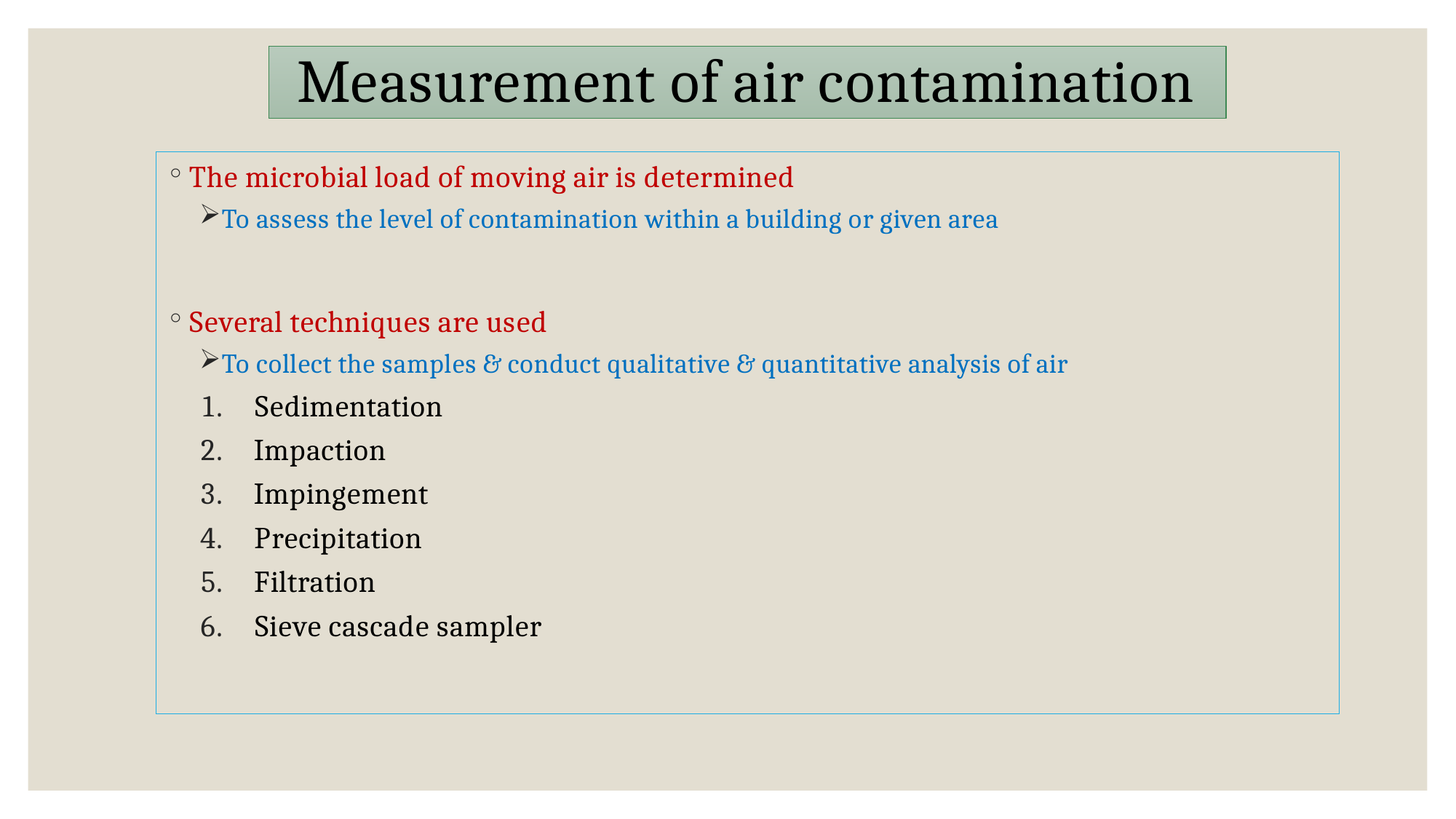

# Measurement of air contamination
The microbial load of moving air is determined
To assess the level of contamination within a building or given area

Several techniques are used
To collect the samples & conduct qualitative & quantitative analysis of air
Sedimentation
Impaction
Impingement
Precipitation
Filtration
Sieve cascade sampler